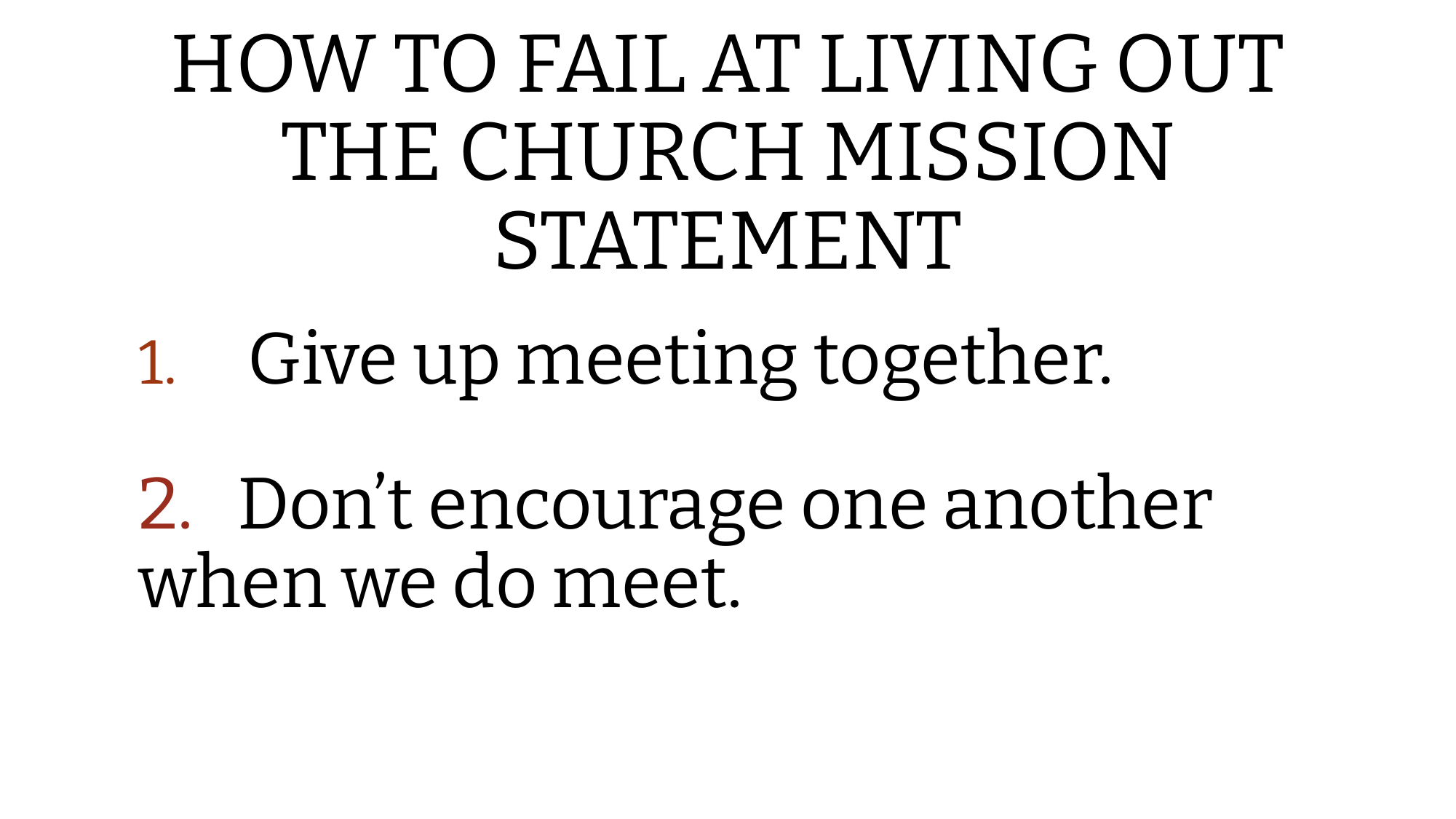

# How to fail at living out the church mission statement
Give up meeting together.
.
2.   Don’t encourage one another when we do meet.